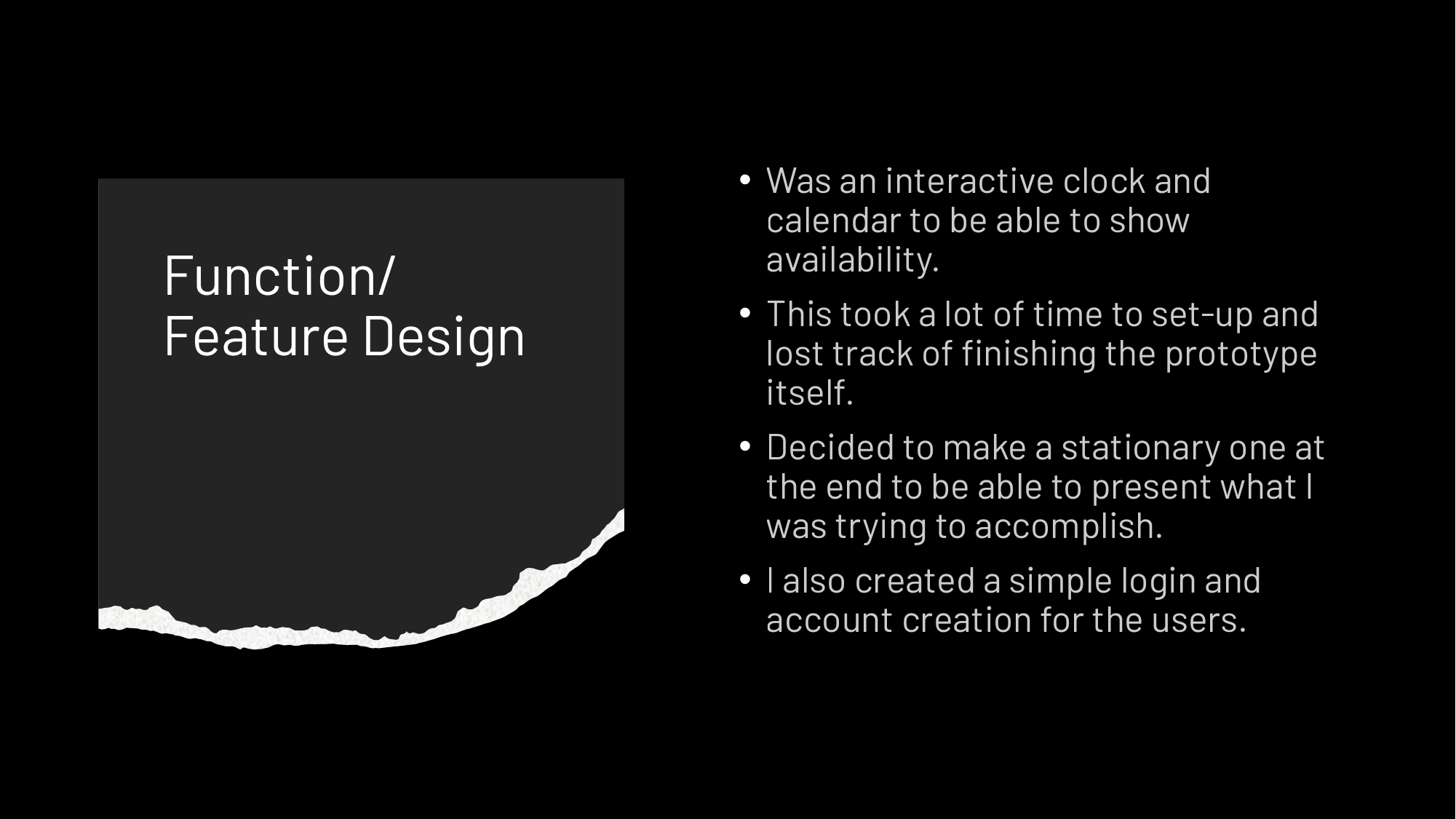

Was an interactive clock and calendar to be able to show availability.
This took a lot of time to set-up and lost track of finishing the prototype itself.
Decided to make a stationary one at the end to be able to present what I was trying to accomplish.
I also created a simple login and account creation for the users.

# Function/Feature Design